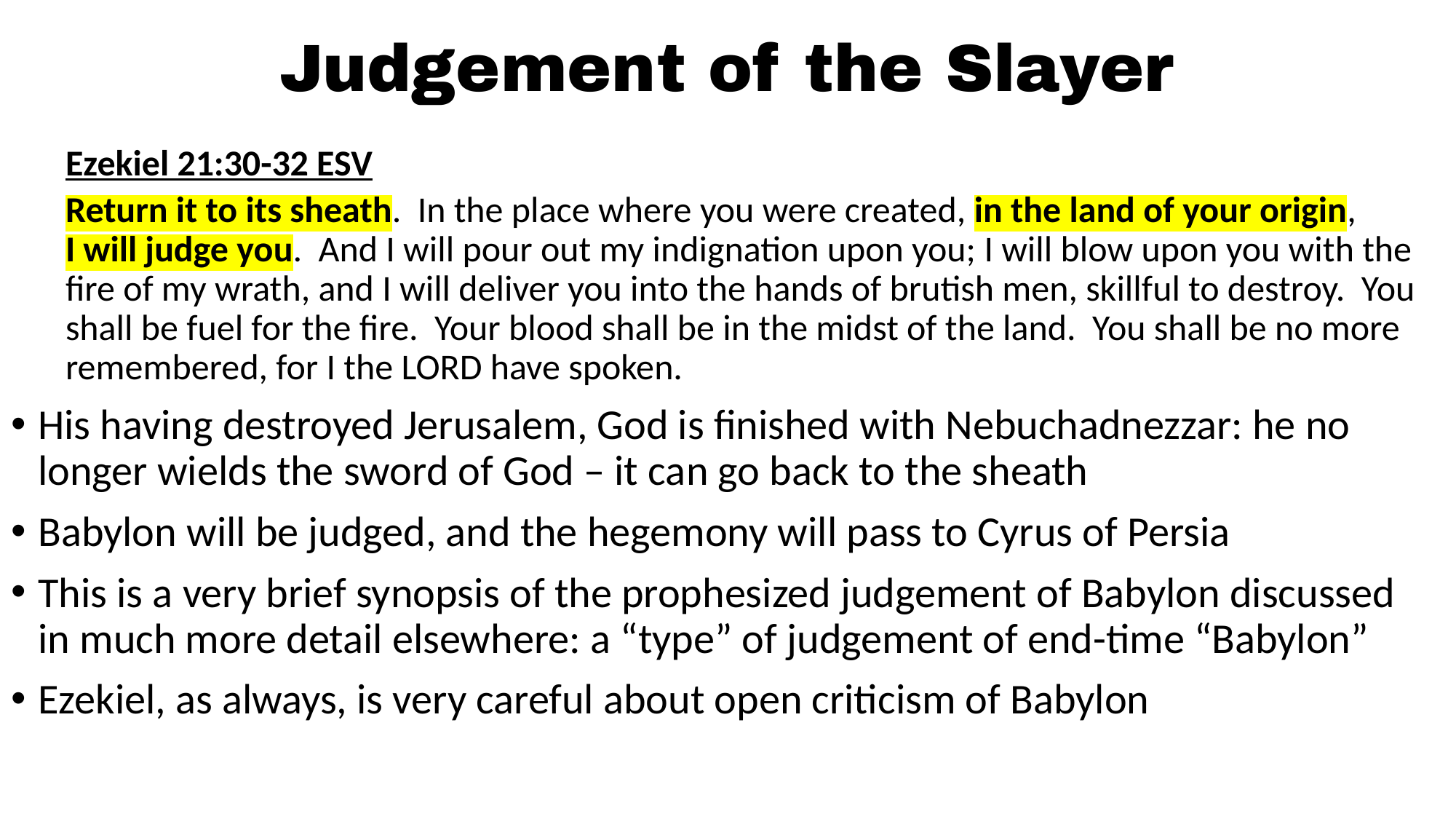

# Judgement of the Slayer
Ezekiel 21:30-32 ESV
Return it to its sheath.  In the place where you were created, in the land of your origin,
I will judge you.  And I will pour out my indignation upon you; I will blow upon you with the fire of my wrath, and I will deliver you into the hands of brutish men, skillful to destroy.  You shall be fuel for the fire.  Your blood shall be in the midst of the land.  You shall be no more remembered, for I the LORD have spoken.
His having destroyed Jerusalem, God is finished with Nebuchadnezzar: he no longer wields the sword of God – it can go back to the sheath
Babylon will be judged, and the hegemony will pass to Cyrus of Persia
This is a very brief synopsis of the prophesized judgement of Babylon discussed in much more detail elsewhere: a “type” of judgement of end-time “Babylon”
Ezekiel, as always, is very careful about open criticism of Babylon